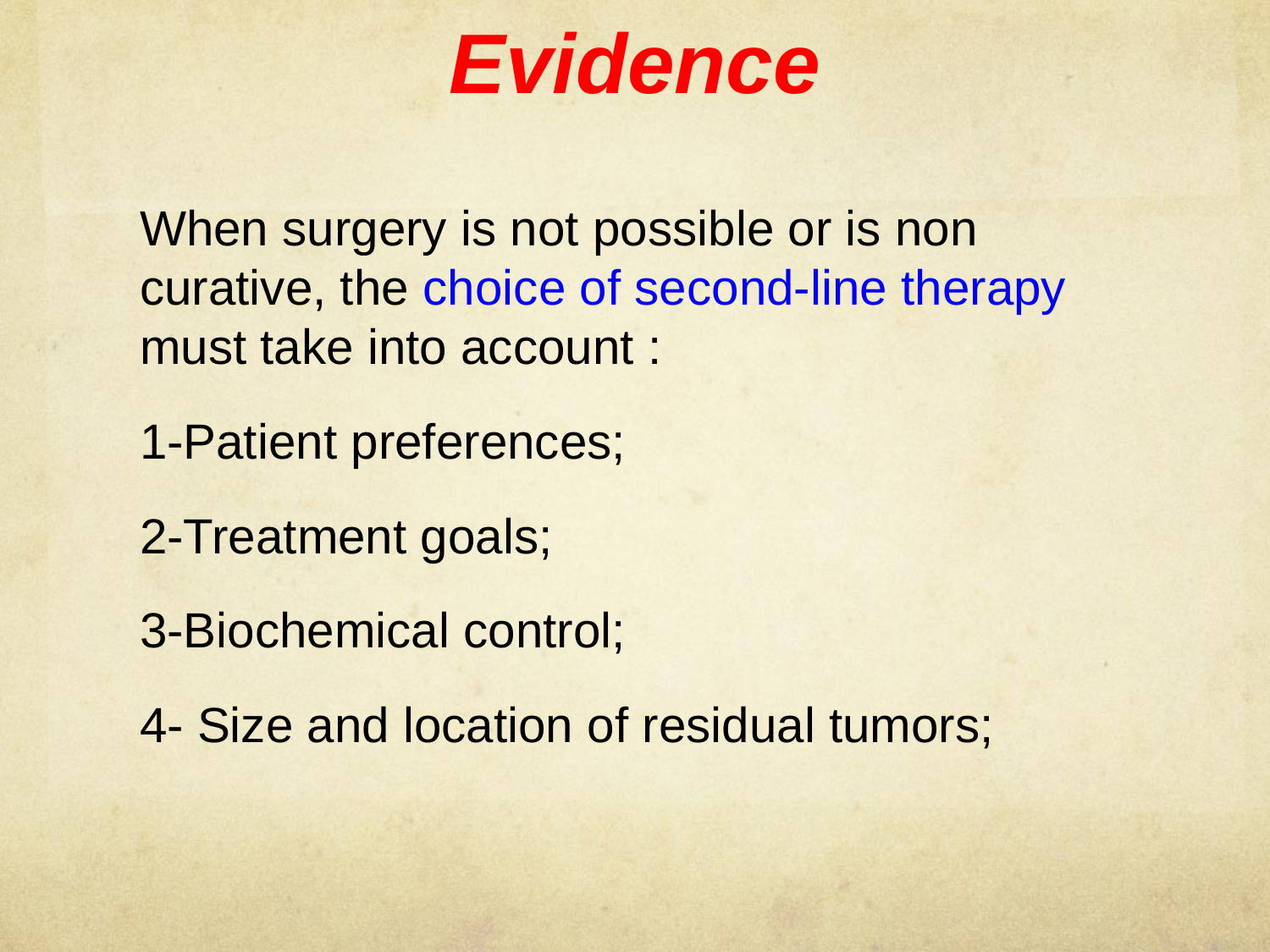

# Evidence
When surgery is not possible or is non curative, the choice of second-line therapy must take into account :
1-Patient preferences;
2-Treatment goals;
3-Biochemical control;
4- Size and location of residual tumors;